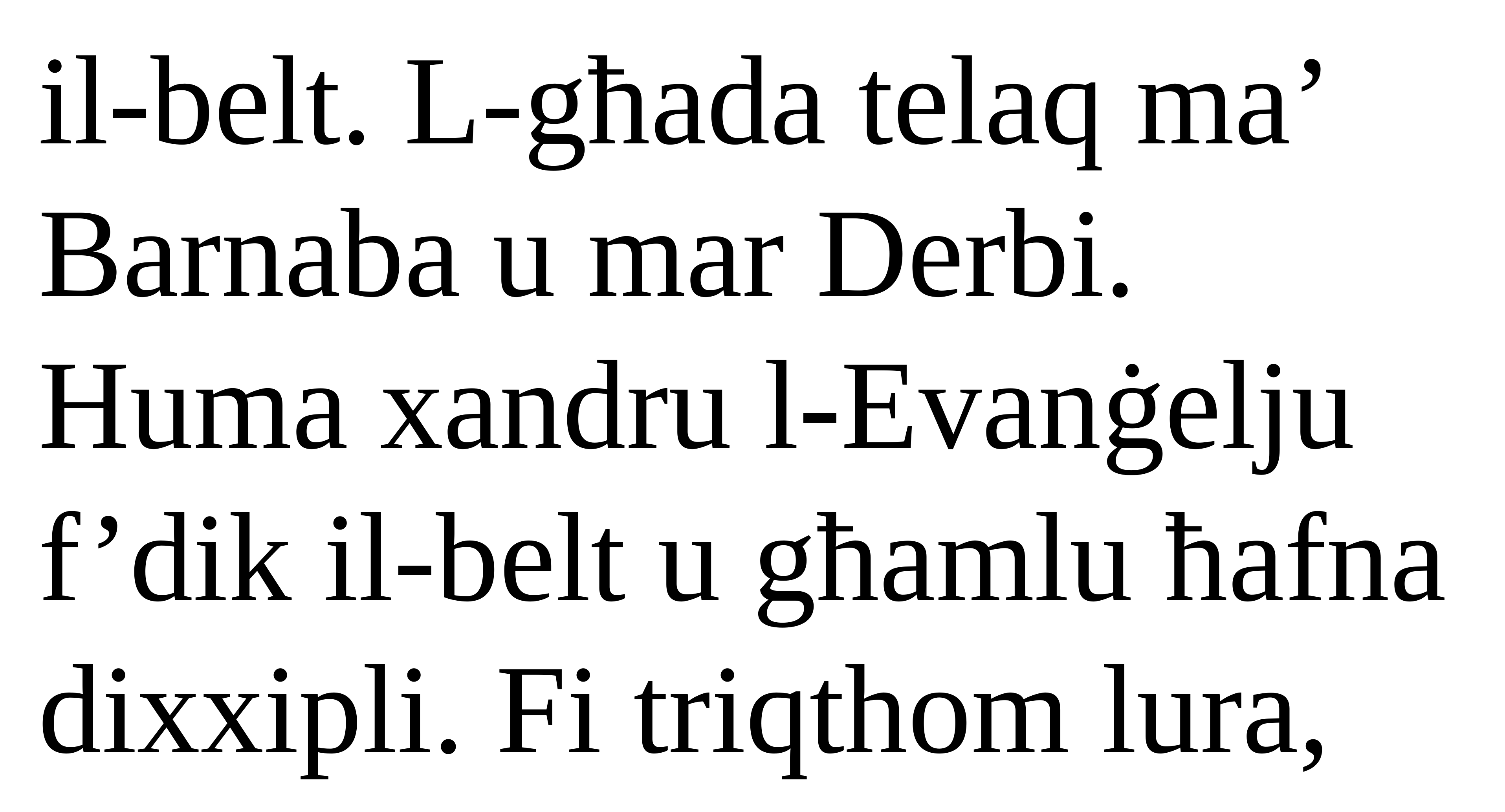

il-belt. L-għada telaq ma’ Barnaba u mar Derbi. Huma xandru l-Evanġelju f’dik il-belt u għamlu ħafna dixxipli. Fi triqthom lura,